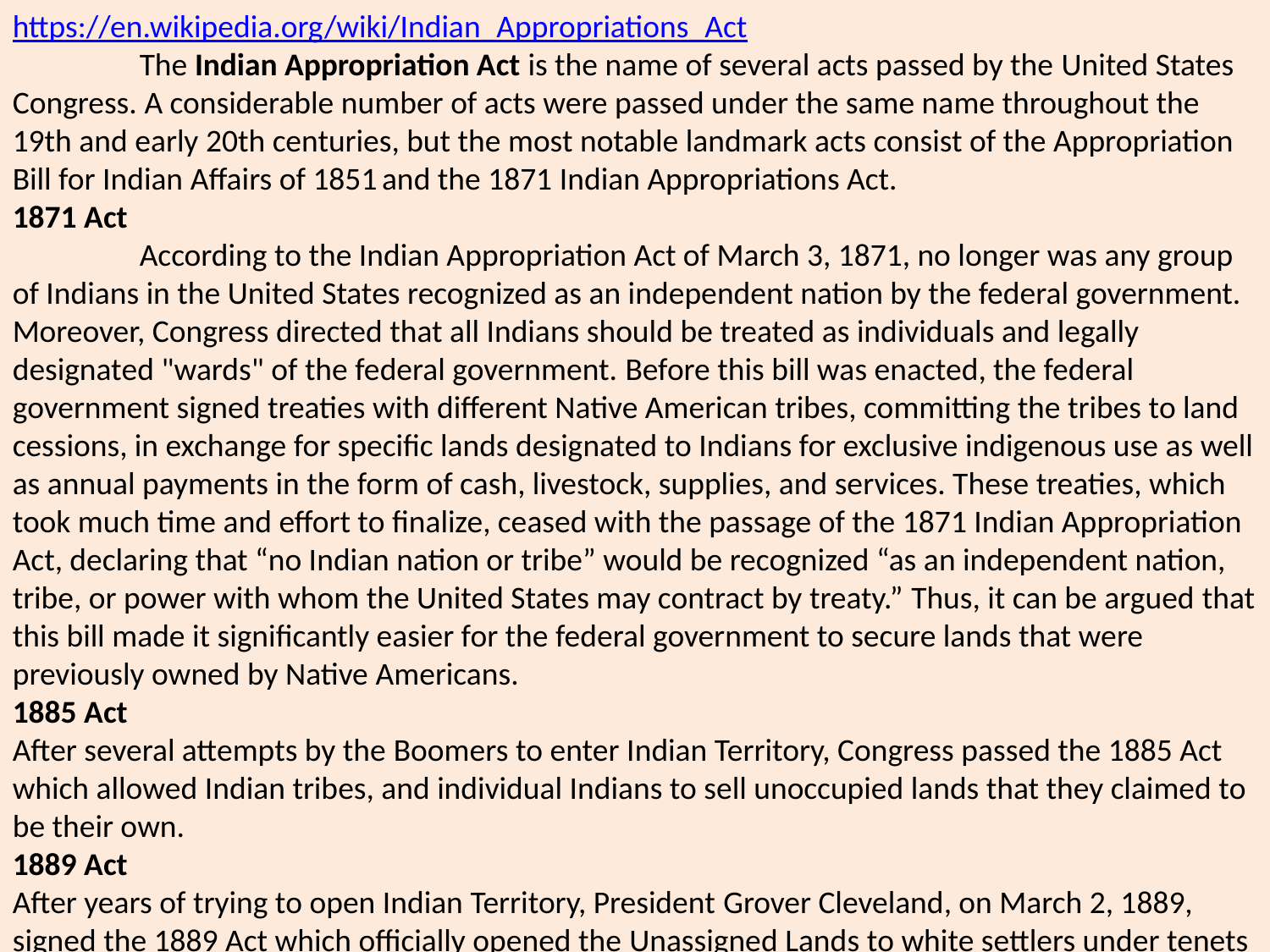

https://en.wikipedia.org/wiki/Indian_Appropriations_Act
	The Indian Appropriation Act is the name of several acts passed by the United States Congress. A considerable number of acts were passed under the same name throughout the 19th and early 20th centuries, but the most notable landmark acts consist of the Appropriation Bill for Indian Affairs of 1851 and the 1871 Indian Appropriations Act.
1871 Act
	According to the Indian Appropriation Act of March 3, 1871, no longer was any group of Indians in the United States recognized as an independent nation by the federal government. Moreover, Congress directed that all Indians should be treated as individuals and legally designated "wards" of the federal government. Before this bill was enacted, the federal government signed treaties with different Native American tribes, committing the tribes to land cessions, in exchange for specific lands designated to Indians for exclusive indigenous use as well as annual payments in the form of cash, livestock, supplies, and services. These treaties, which took much time and effort to finalize, ceased with the passage of the 1871 Indian Appropriation Act, declaring that “no Indian nation or tribe” would be recognized “as an independent nation, tribe, or power with whom the United States may contract by treaty.” Thus, it can be argued that this bill made it significantly easier for the federal government to secure lands that were previously owned by Native Americans.
1885 Act
After several attempts by the Boomers to enter Indian Territory, Congress passed the 1885 Act which allowed Indian tribes, and individual Indians to sell unoccupied lands that they claimed to be their own.
1889 Act
After years of trying to open Indian Territory, President Grover Cleveland, on March 2, 1889, signed the 1889 Act which officially opened the Unassigned Lands to white settlers under tenets of the Homestead Act. On a side-note, Grover Cleveland signed the Act into law days before his successor, Benjamin Harrison, took over as President of the United States. However, under a section in this original act, those who entered these unassigned lands illegally, before their respective racing times as designated in the President’s opening proclamation, would be denied the rights to the lands they claimed. These people were termed "Sooners,” with this section of the act being termed as the "sooner clause.” But there was growing political pressure to open these unassigned lands to settlement quickly. Thus, later in 1889, an amendment to the Indian Appropriations Act allowed President Benjamin Harrison to be involved in this historical bill as well, proclaiming unassigned lands were open for settlement under much less stringent rules.